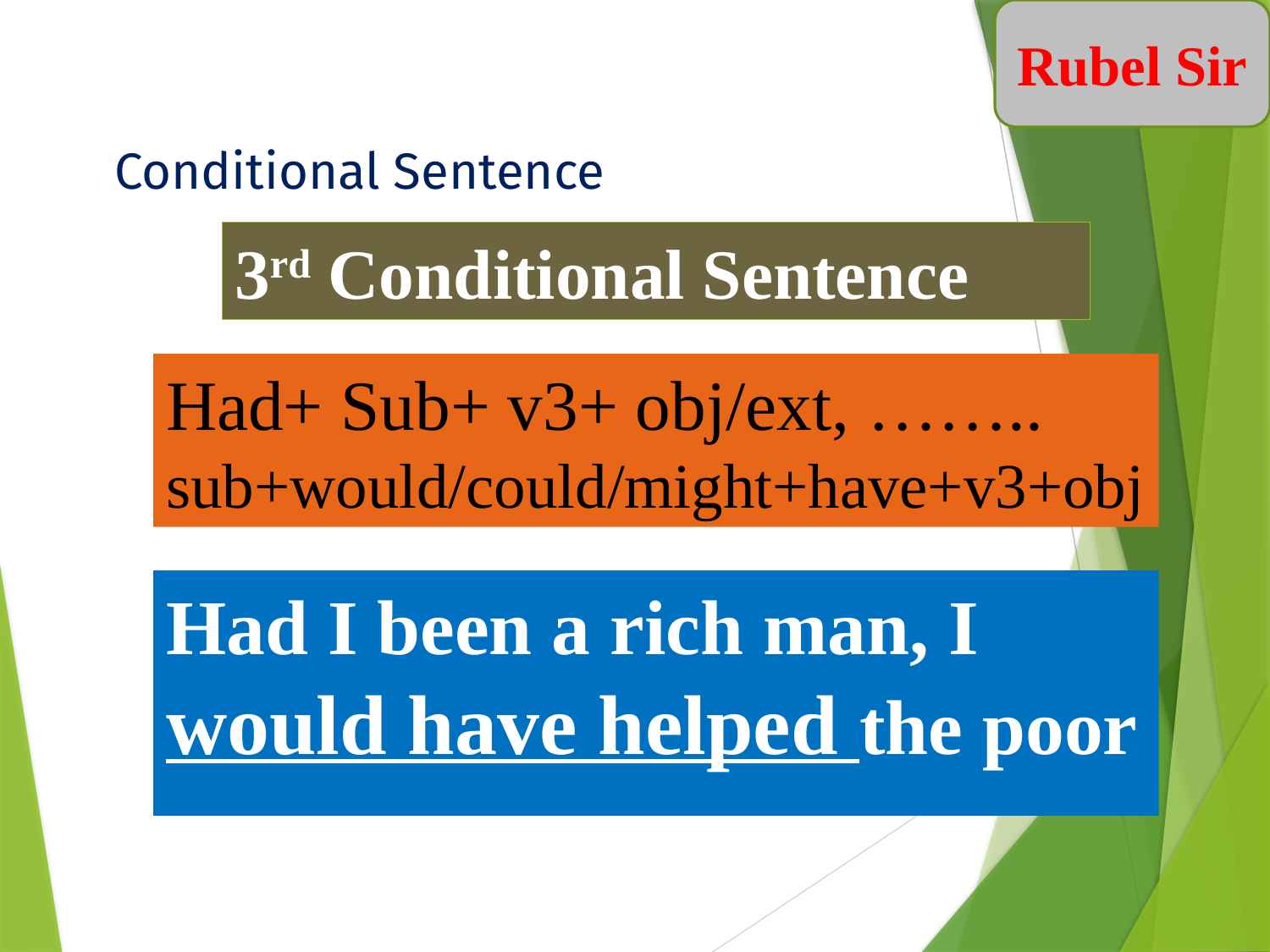

Rubel Sir
# Conditional Sentence
3rd Conditional Sentence
Had+ Sub+ v3+ obj/ext, …….. sub+would/could/might+have+v3+obj
Had I been a rich man, I would have helped the poor